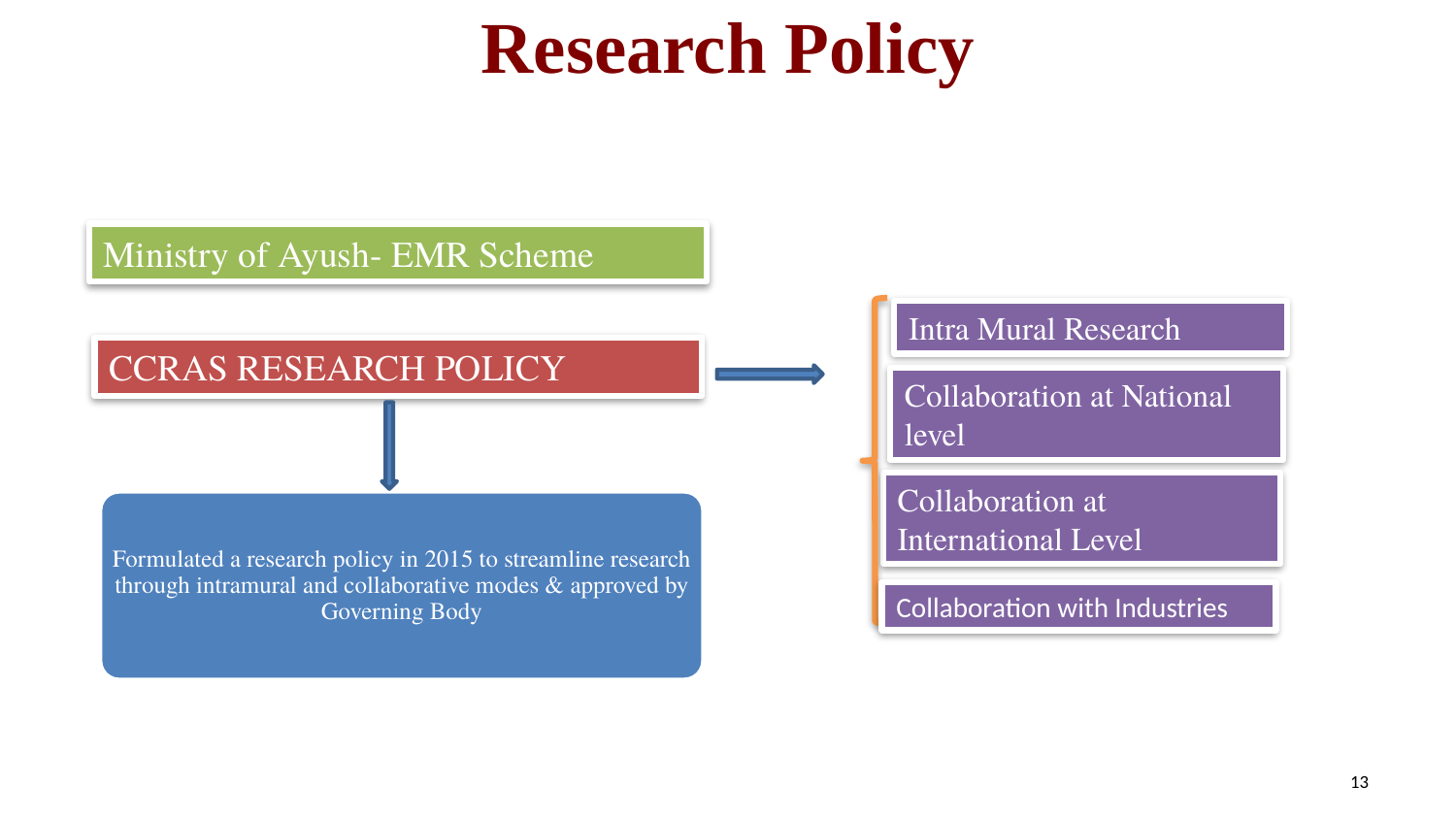

# Research Policy
Ministry of Ayush- EMR Scheme

Intra Mural Research
CCRAS RESEARCH POLICY

Collaboration at National level

Collaboration at International Level

Formulated a research policy in 2015 to streamline research through intramural and collaborative modes & approved by Governing Body
Collaboration with Industries
13